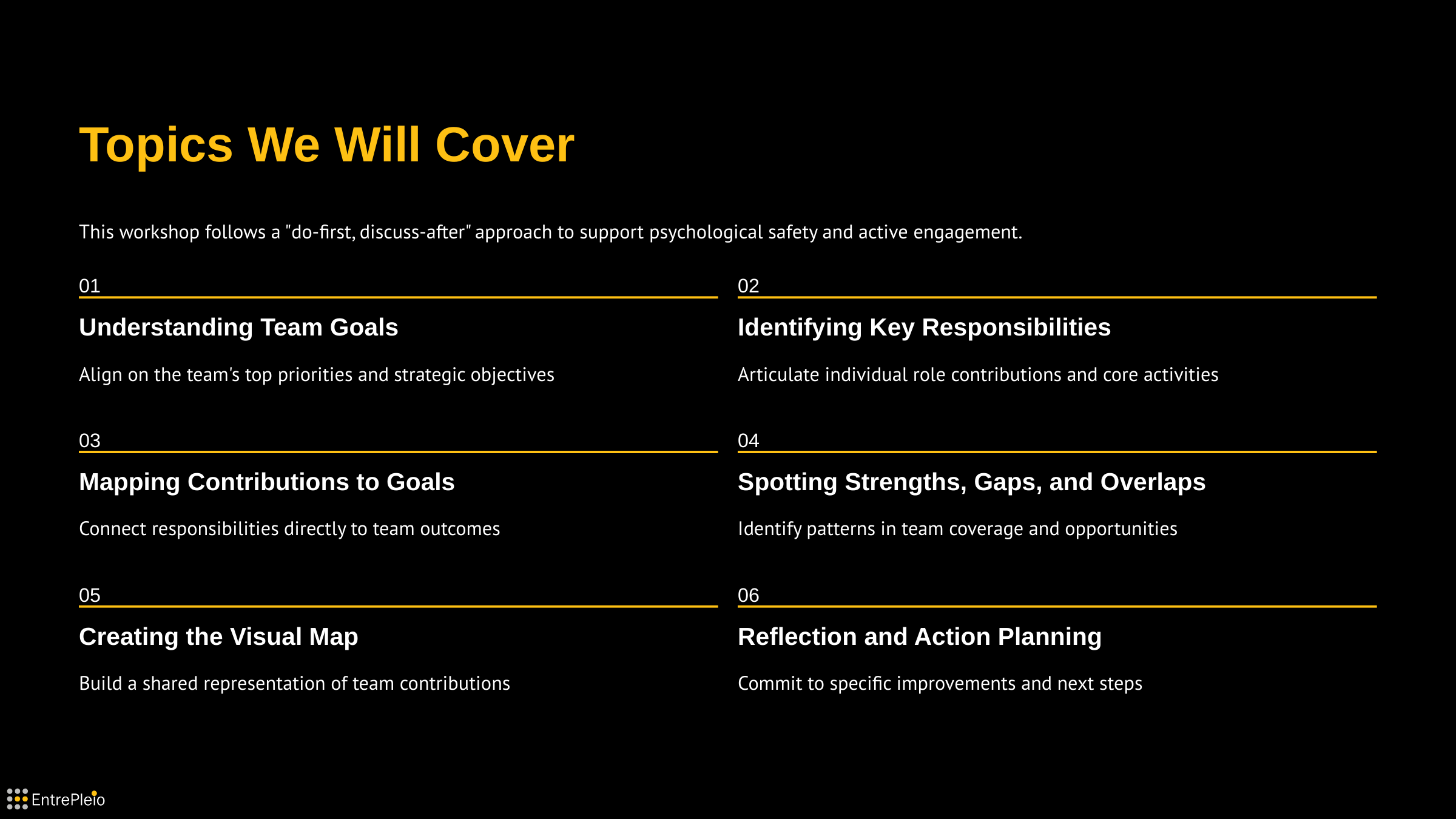

Topics We Will Cover
This workshop follows a "do-first, discuss-after" approach to support psychological safety and active engagement.
01
02

Understanding Team Goals
Identifying Key Responsibilities
Align on the team's top priorities and strategic objectives
Articulate individual role contributions and core activities
03
04

Mapping Contributions to Goals
Spotting Strengths, Gaps, and Overlaps
Connect responsibilities directly to team outcomes
Identify patterns in team coverage and opportunities
05
06

Creating the Visual Map
Reflection and Action Planning
Build a shared representation of team contributions
Commit to specific improvements and next steps